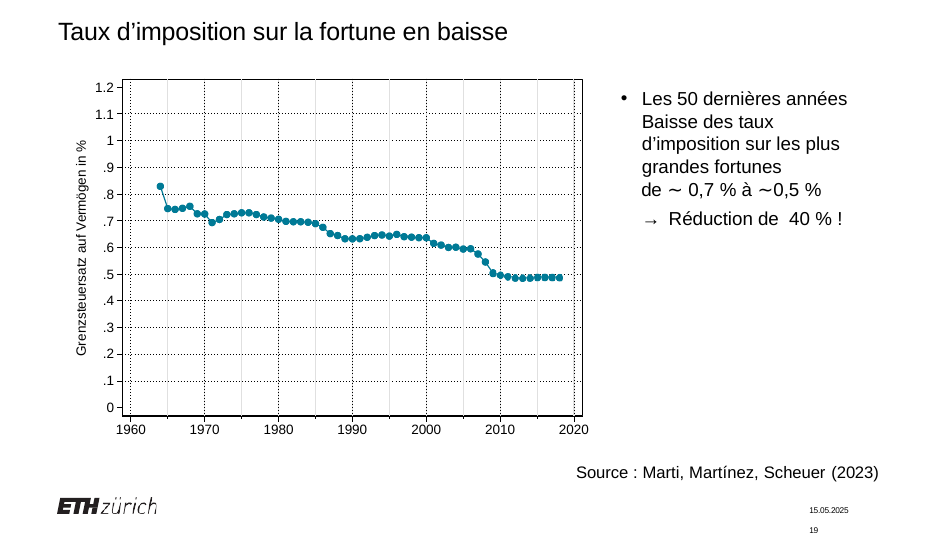

# Taux d’imposition sur la fortune en baisse
1.2

Les 50 dernières années

1.1
Baisse des taux d’imposition sur les plus grandes fortunes
de ∼ 0,7 % à ∼0,5 %
→ Réduction de  40 % !

1
Grenzsteuersatz auf Vermögen in %

.9

.8

.7
.6
.5
.4
.3
.2
.1
0

1960
1970
1980
1990
2000
2010
2020
Source : Marti, Martínez, Scheuer (2023)
15.05.2025	19